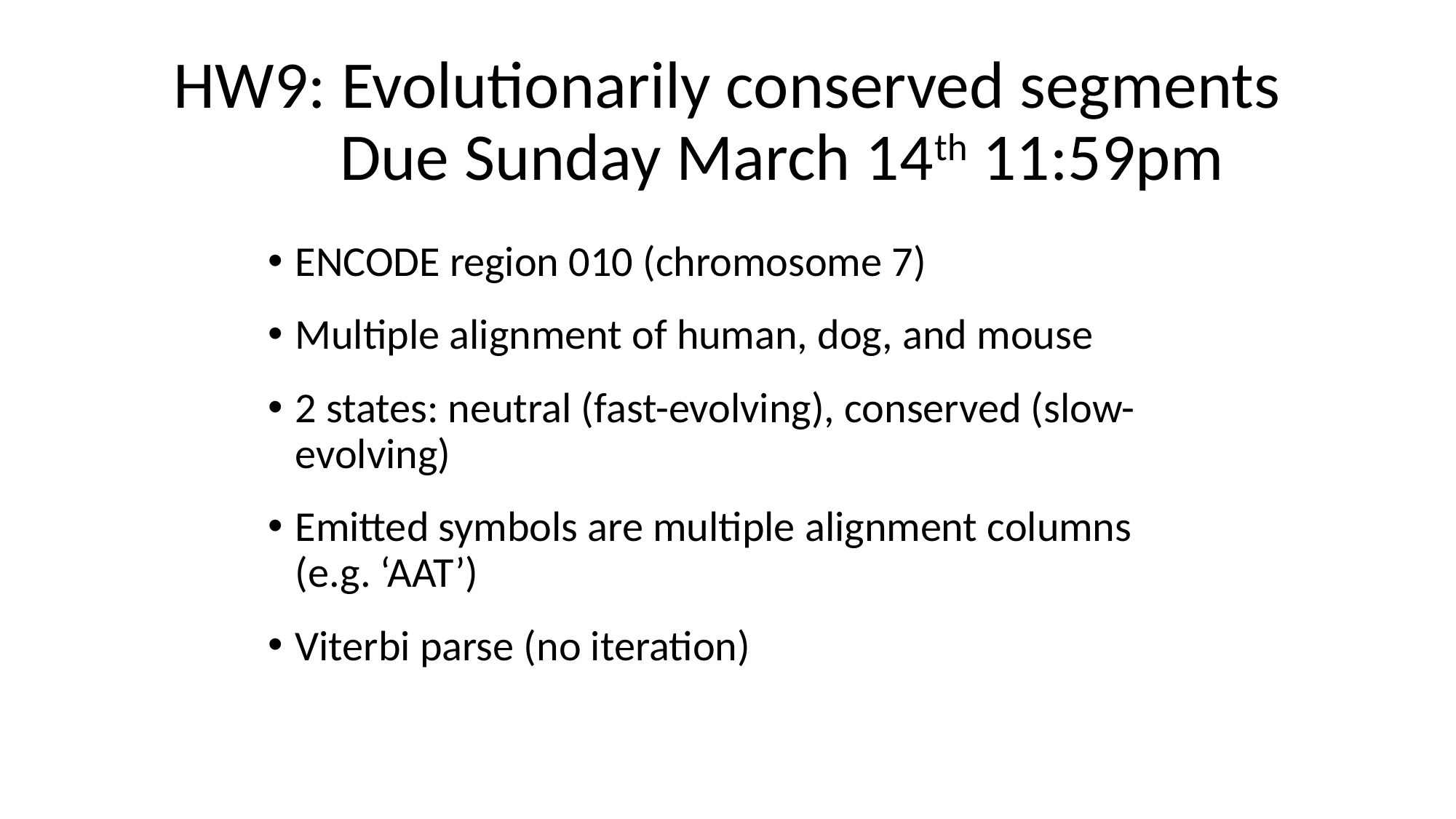

# HW9: Evolutionarily conserved segments Due Sunday March 14th 11:59pm
ENCODE region 010 (chromosome 7)
Multiple alignment of human, dog, and mouse
2 states: neutral (fast-evolving), conserved (slow-evolving)
Emitted symbols are multiple alignment columns (e.g. ‘AAT’)
Viterbi parse (no iteration)